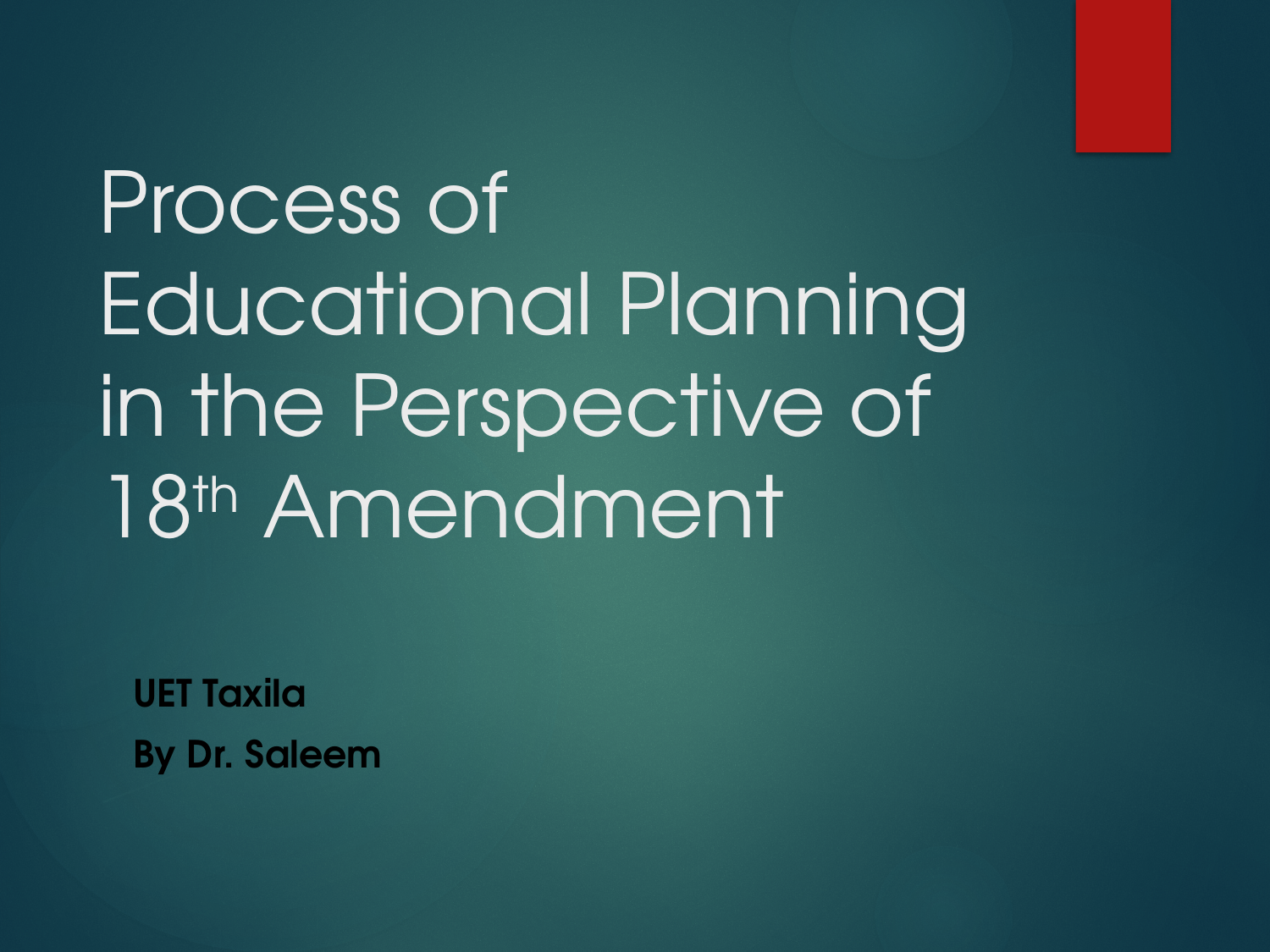

# Process of Educational Planning in the Perspective of 18th Amendment
UET Taxila
By Dr. Saleem